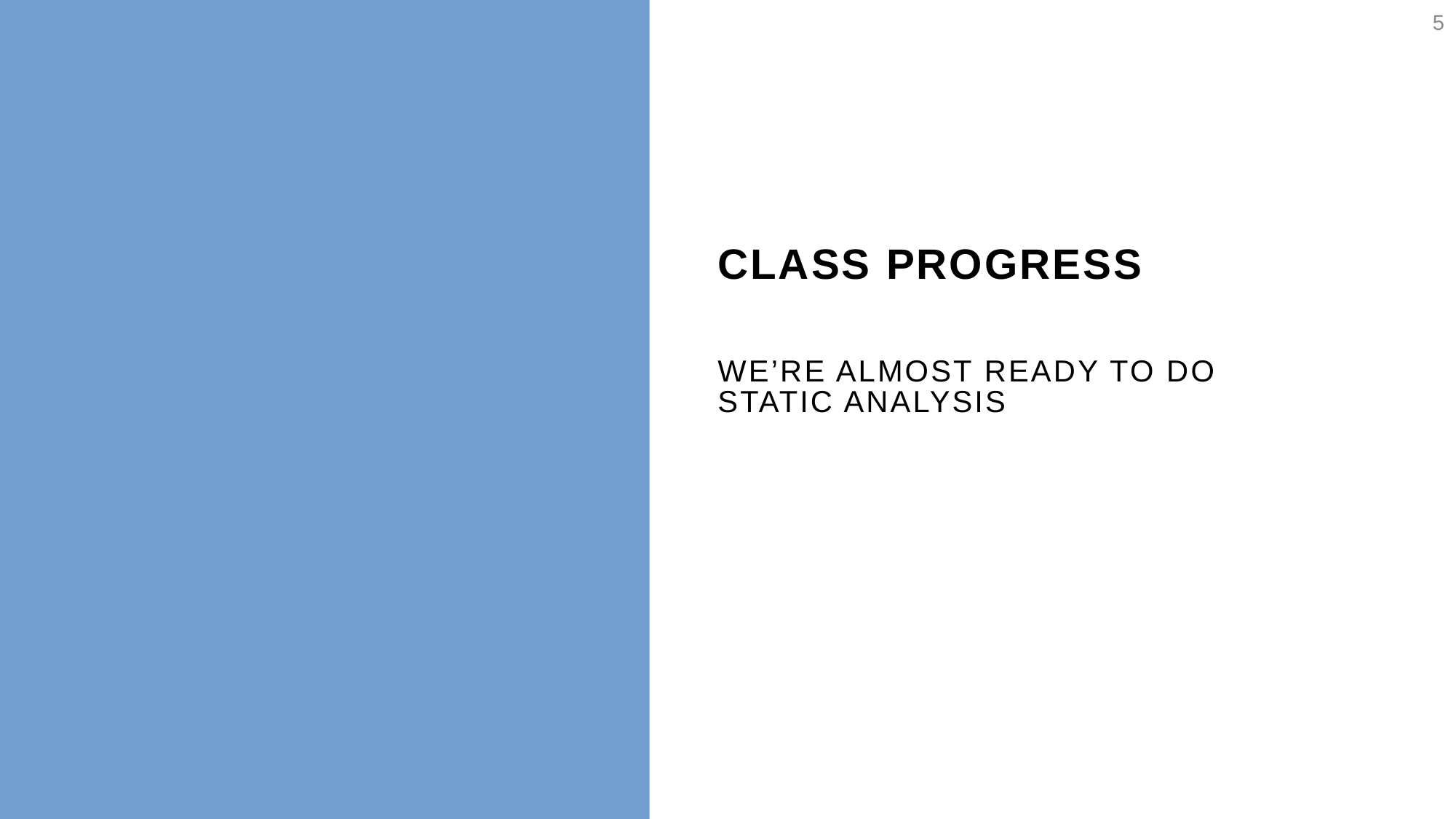

5
# Class Progress
We’re Almost ready to do static Analysis